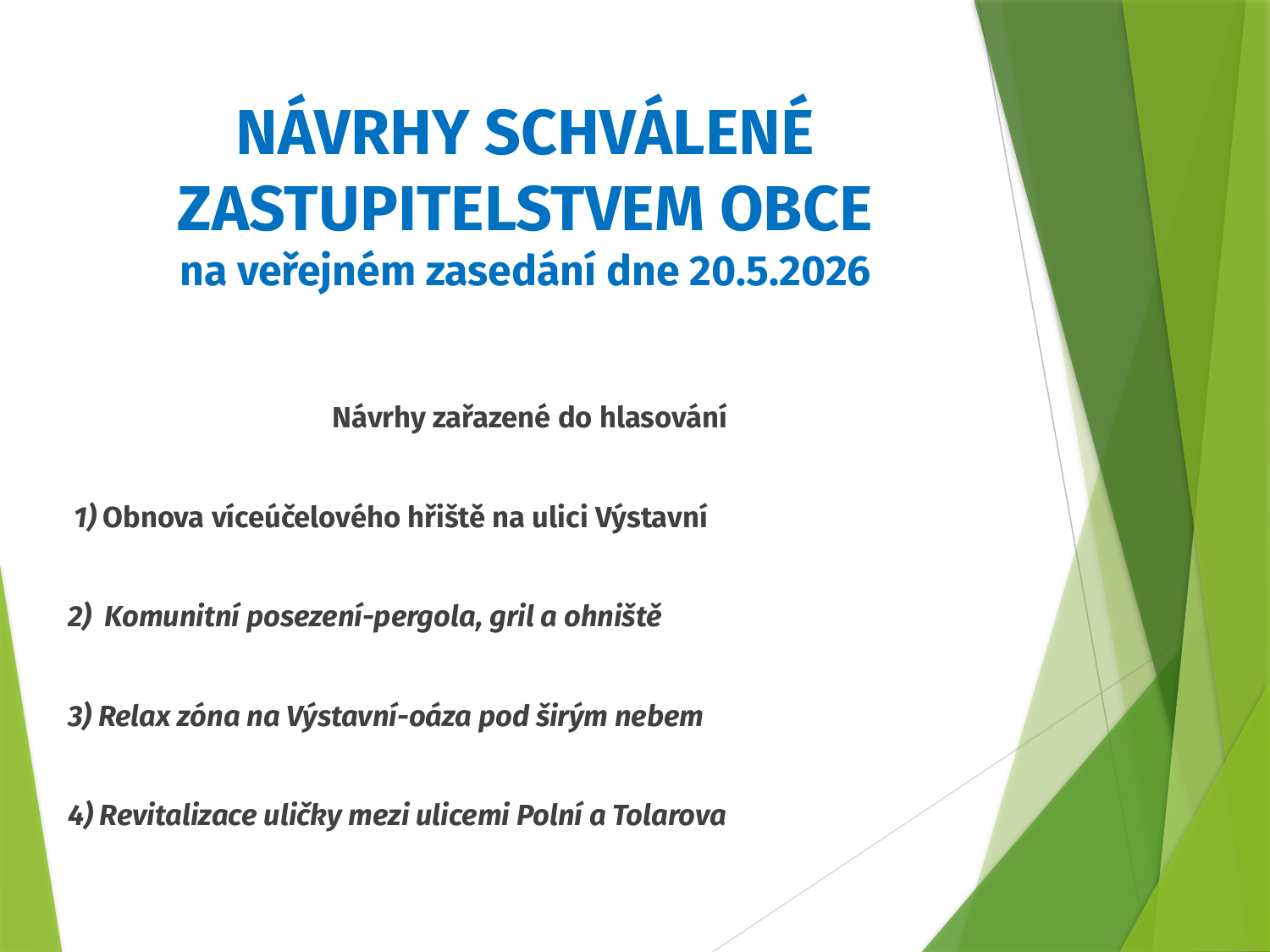

# NÁVRHY SCHVÁLENÉ ZASTUPITELSTVEM OBCE na veřejném zasedání dne 20.5.2026

Návrhy zařazené do hlasování

 1) Obnova víceúčelového hřiště na ulici Výstavní

2)  Komunitní posezení-pergola, gril a ohniště

3) Relax zóna na Výstavní-oáza pod širým nebem

4) Revitalizace uličky mezi ulicemi Polní a Tolarova